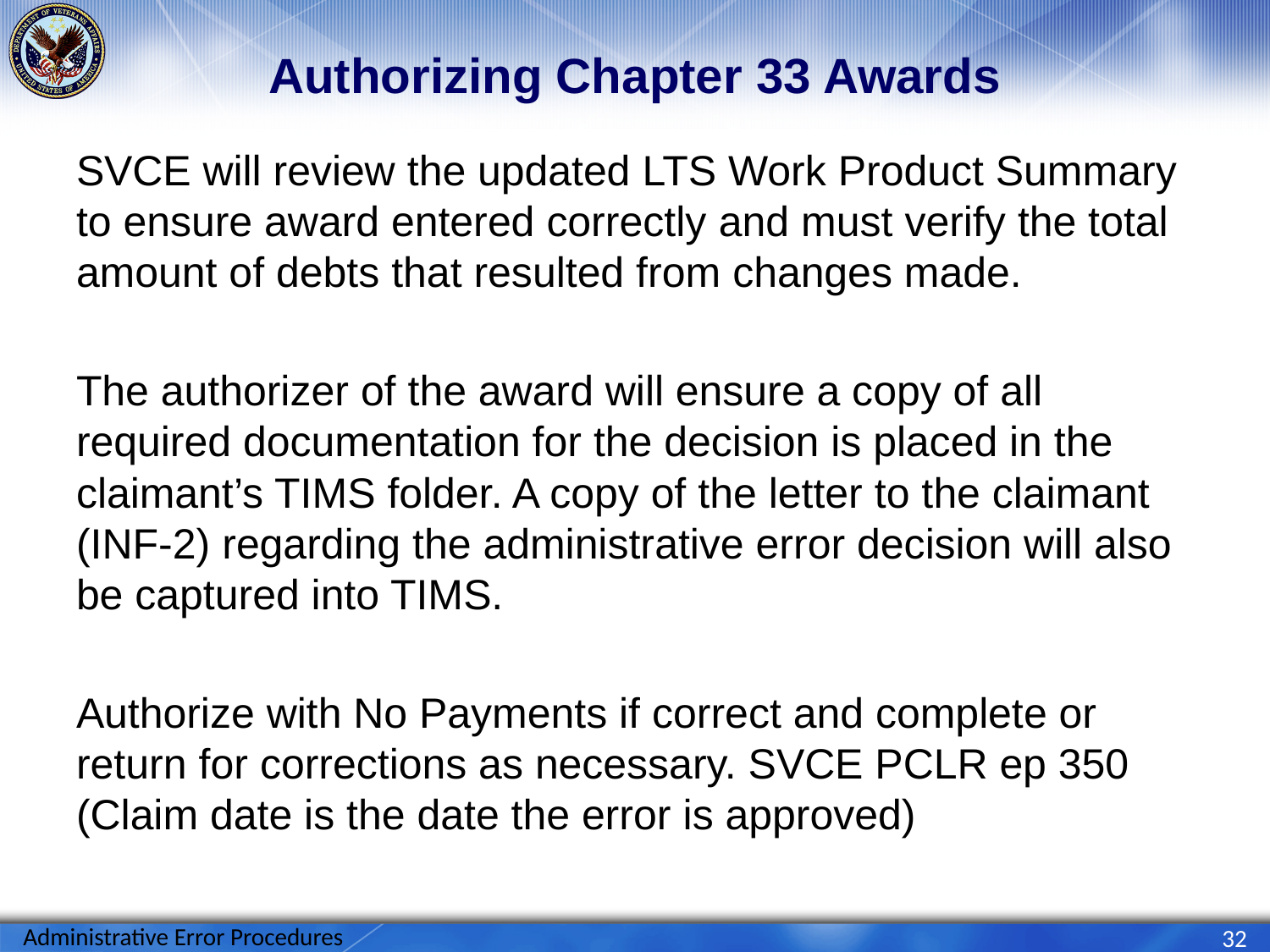

# Authorizing Chapter 33 Awards
SVCE will review the updated LTS Work Product Summary to ensure award entered correctly and must verify the total amount of debts that resulted from changes made.

The authorizer of the award will ensure a copy of all required documentation for the decision is placed in the claimant’s TIMS folder. A copy of the letter to the claimant (INF-2) regarding the administrative error decision will also be captured into TIMS.

Authorize with No Payments if correct and complete or return for corrections as necessary. SVCE PCLR ep 350 (Claim date is the date the error is approved)
Administrative Error Procedures
32